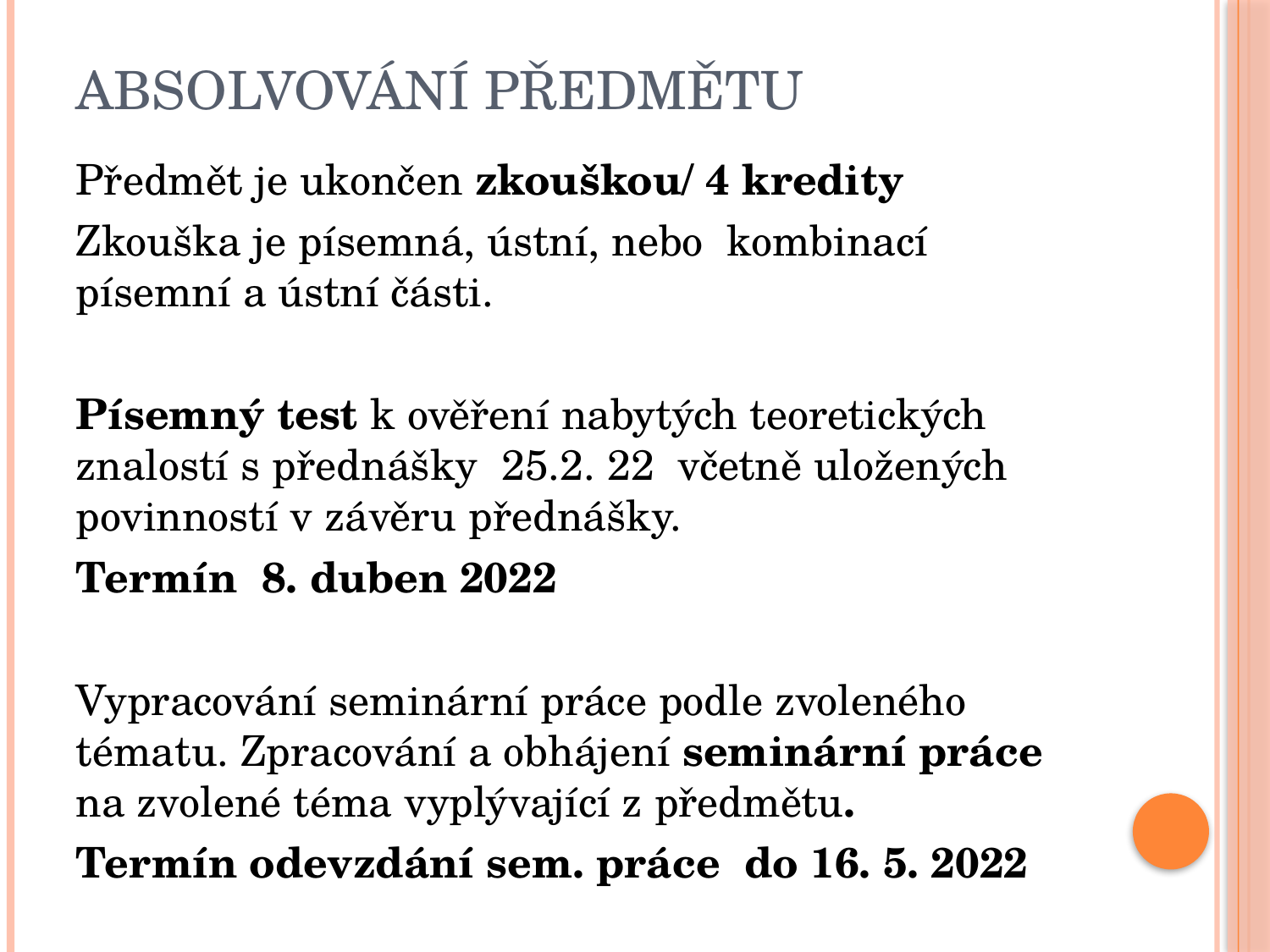

# Absolvování předmětu
Předmět je ukončen zkouškou/ 4 kredity
Zkouška je písemná, ústní, nebo  kombinací písemní a ústní části.

Písemný test k ověření nabytých teoretických znalostí s přednášky  25.2. 22  včetně uložených povinností v závěru přednášky.
Termín  8. duben 2022

Vypracování seminární práce podle zvoleného tématu. Zpracování a obhájení seminární práce na zvolené téma vyplývající z předmětu.
Termín odevzdání sem. práce  do 16. 5. 2022